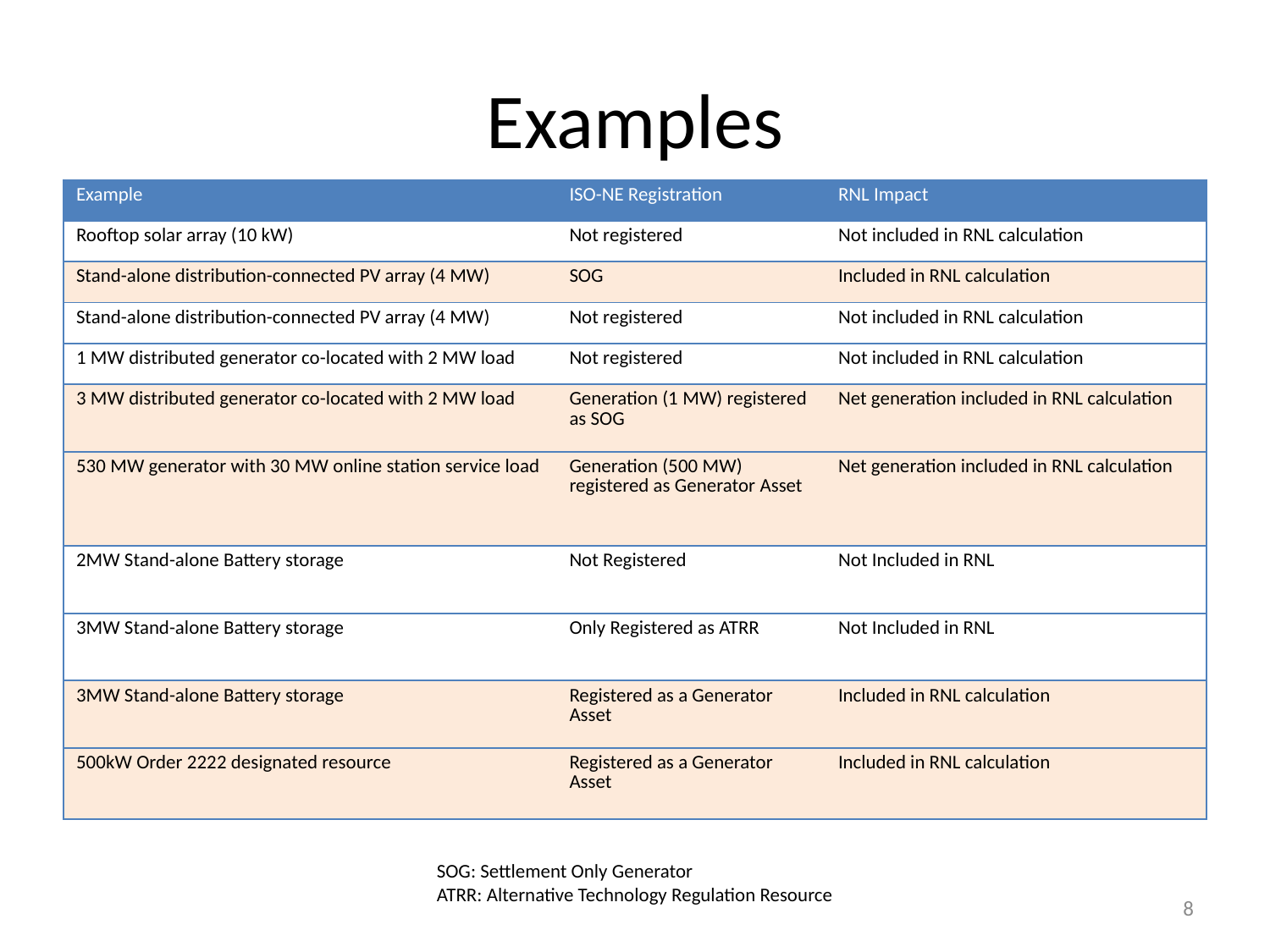

# Examples
| Example | ISO-NE Registration | RNL Impact |
| --- | --- | --- |
| Rooftop solar array (10 kW) | Not registered | Not included in RNL calculation |
| Stand-alone distribution-connected PV array (4 MW) | SOG | Included in RNL calculation |
| Stand-alone distribution-connected PV array (4 MW) | Not registered | Not included in RNL calculation |
| 1 MW distributed generator co-located with 2 MW load | Not registered | Not included in RNL calculation |
| 3 MW distributed generator co-located with 2 MW load | Generation (1 MW) registered as SOG | Net generation included in RNL calculation |
| 530 MW generator with 30 MW online station service load | Generation (500 MW) registered as Generator Asset | Net generation included in RNL calculation |
| 2MW Stand-alone Battery storage | Not Registered | Not Included in RNL |
| 3MW Stand-alone Battery storage | Only Registered as ATRR | Not Included in RNL |
| 3MW Stand-alone Battery storage | Registered as a Generator Asset | Included in RNL calculation |
| 500kW Order 2222 designated resource | Registered as a Generator Asset | Included in RNL calculation |
SOG: Settlement Only Generator
ATRR: Alternative Technology Regulation Resource
8